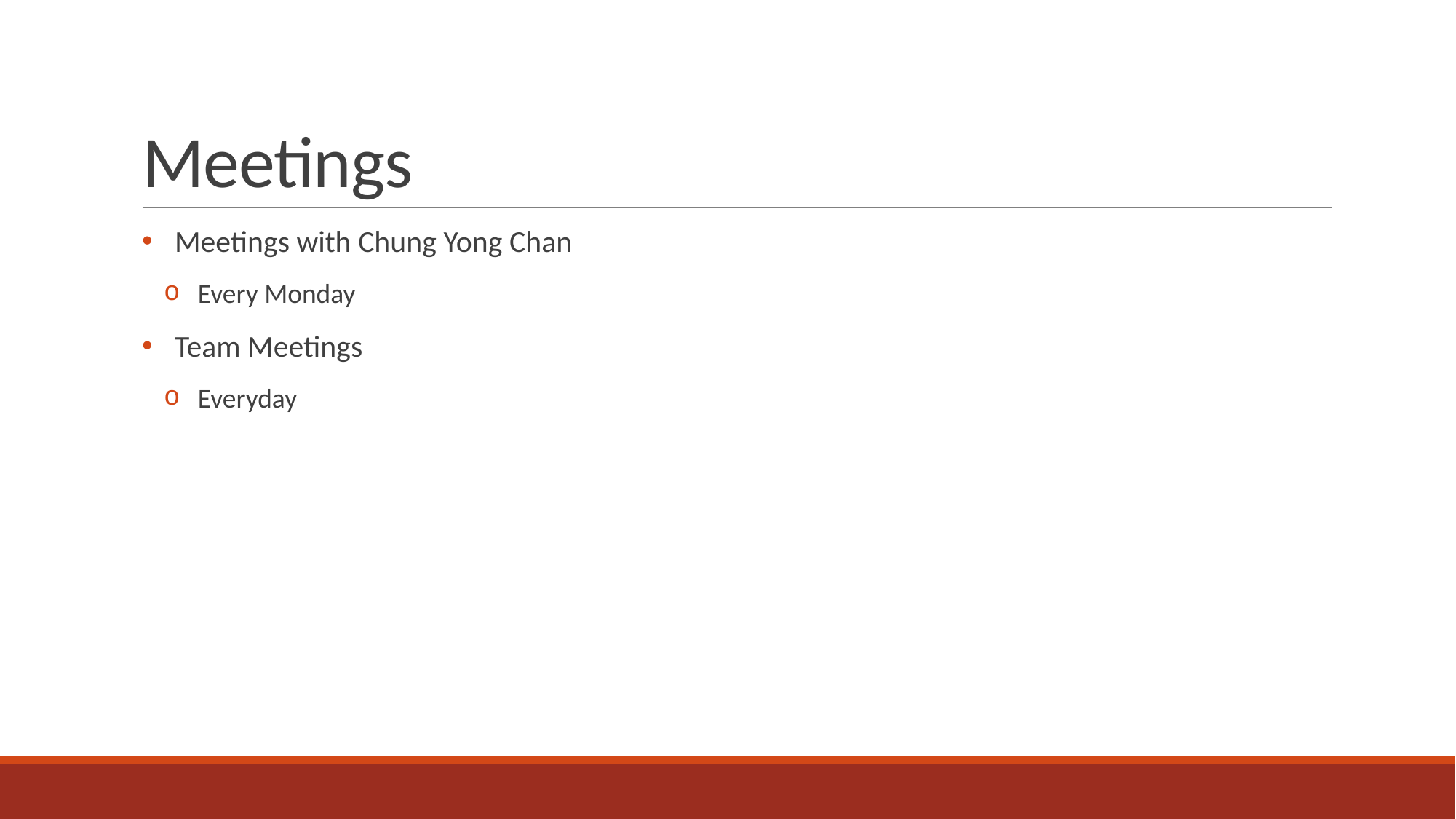

# Meetings
Meetings with Chung Yong Chan
Every Monday
Team Meetings
Everyday